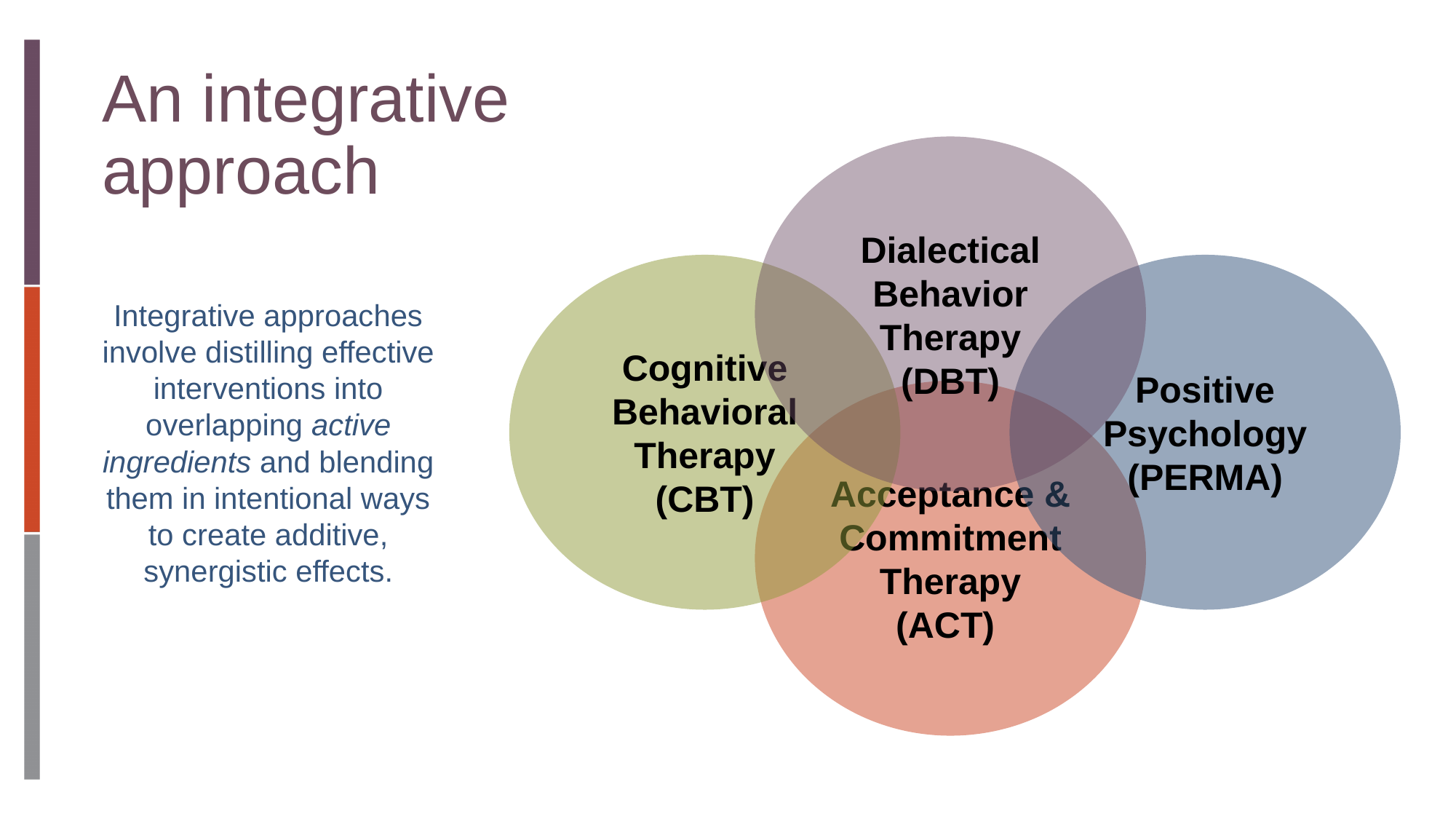

An integrative
approach
Dialectical Behavior
Therapy
(DBT)
Cognitive Behavioral Therapy
(CBT)
Positive Psychology
(PERMA)
Integrative approaches involve distilling effective interventions into overlapping active ingredients and blending them in intentional ways to create additive, synergistic effects.
Acceptance & Commitment Therapy
(ACT)